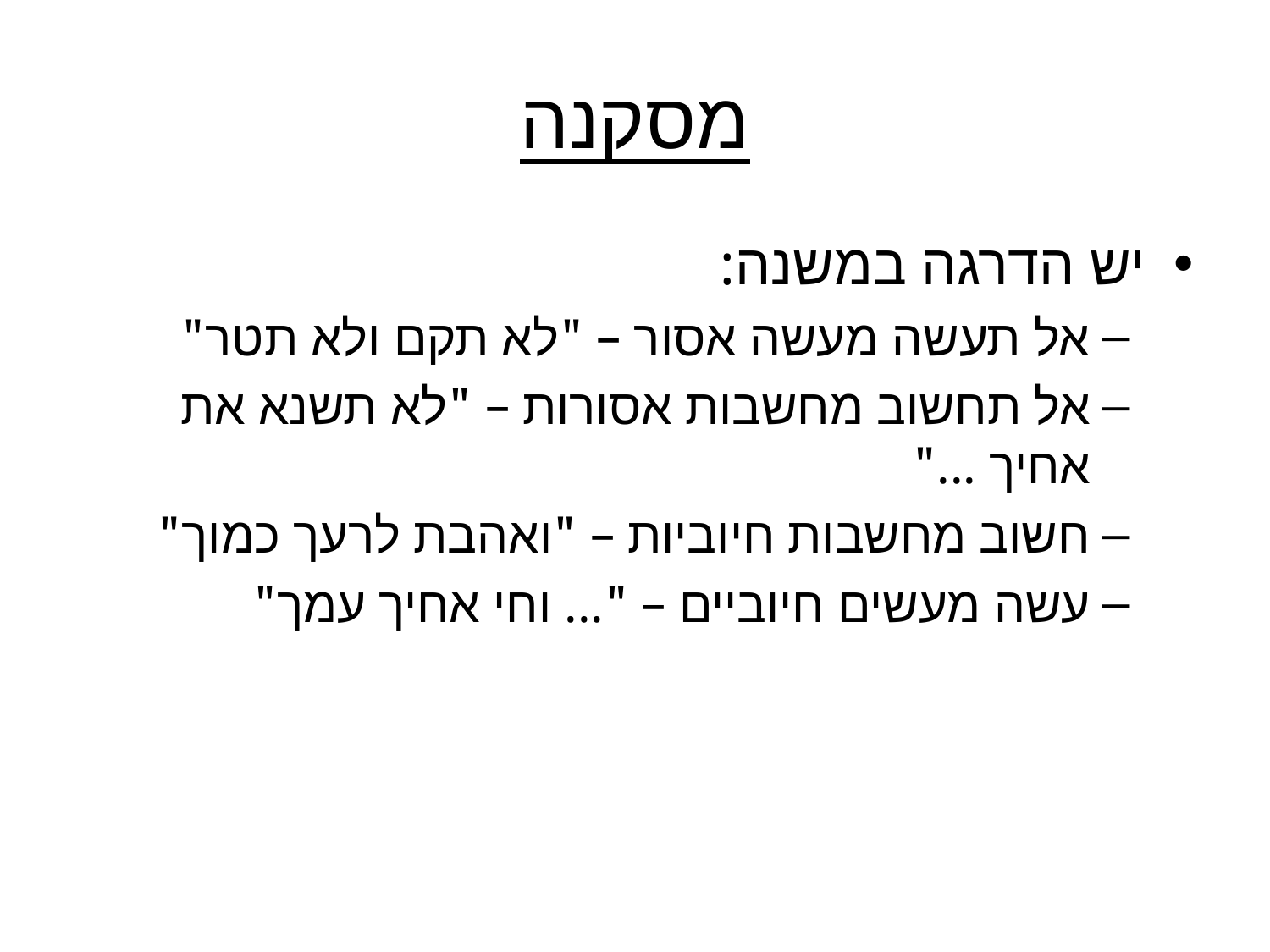

# מסקנה
יש הדרגה במשנה:
אל תעשה מעשה אסור – "לא תקם ולא תטר"
אל תחשוב מחשבות אסורות – "לא תשנא את אחיך ..."
חשוב מחשבות חיוביות – "ואהבת לרעך כמוך"
עשה מעשים חיוביים – "... וחי אחיך עמך"